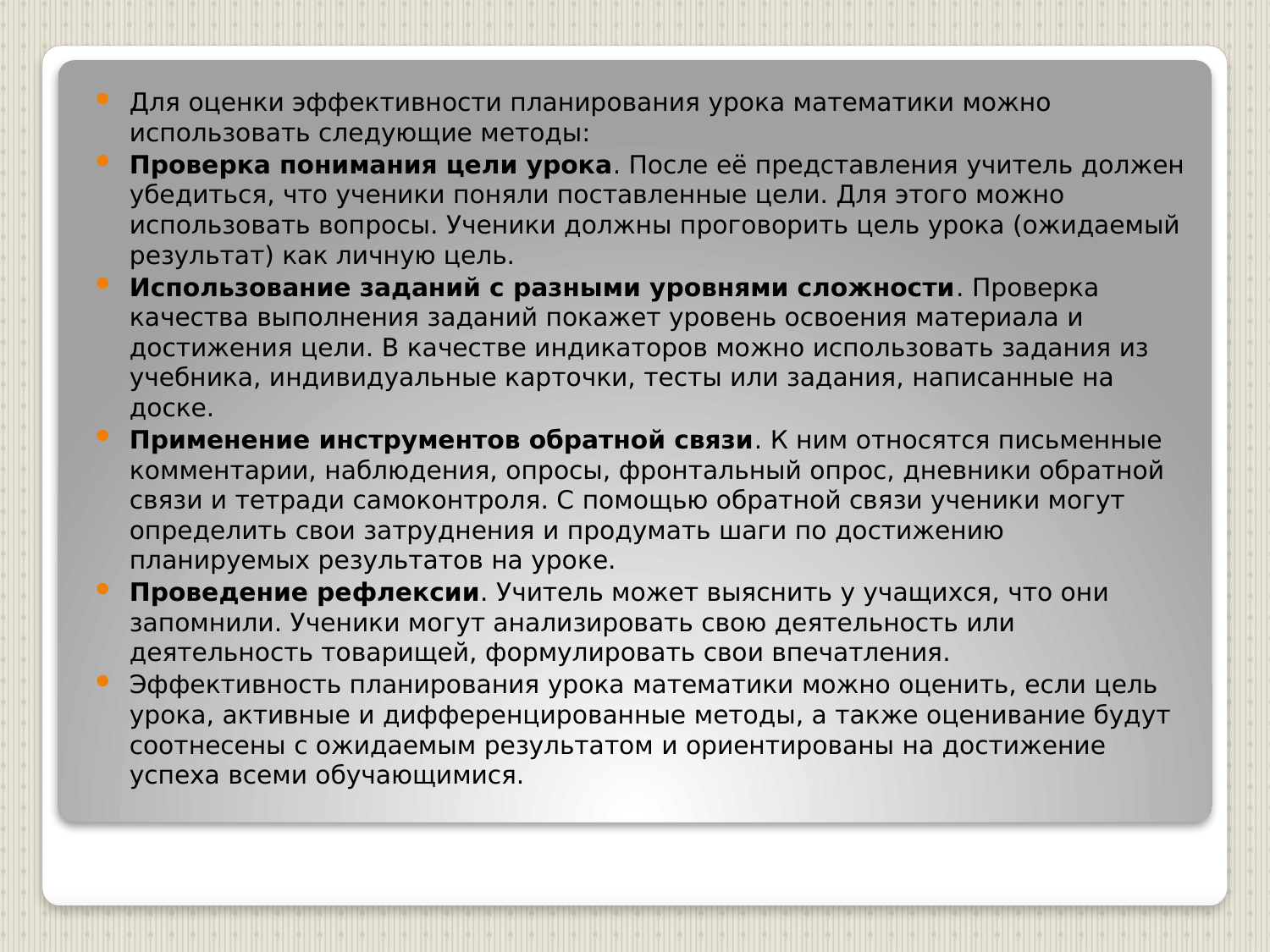

Для оценки эффективности планирования урока математики можно использовать следующие методы:
Проверка понимания цели урока. После её представления учитель должен убедиться, что ученики поняли поставленные цели. Для этого можно использовать вопросы. Ученики должны проговорить цель урока (ожидаемый результат) как личную цель.
Использование заданий с разными уровнями сложности. Проверка качества выполнения заданий покажет уровень освоения материала и достижения цели. В качестве индикаторов можно использовать задания из учебника, индивидуальные карточки, тесты или задания, написанные на доске.
Применение инструментов обратной связи. К ним относятся письменные комментарии, наблюдения, опросы, фронтальный опрос, дневники обратной связи и тетради самоконтроля. С помощью обратной связи ученики могут определить свои затруднения и продумать шаги по достижению планируемых результатов на уроке.
Проведение рефлексии. Учитель может выяснить у учащихся, что они запомнили. Ученики могут анализировать свою деятельность или деятельность товарищей, формулировать свои впечатления.
Эффективность планирования урока математики можно оценить, если цель урока, активные и дифференцированные методы, а также оценивание будут соотнесены с ожидаемым результатом и ориентированы на достижение успеха всеми обучающимися.